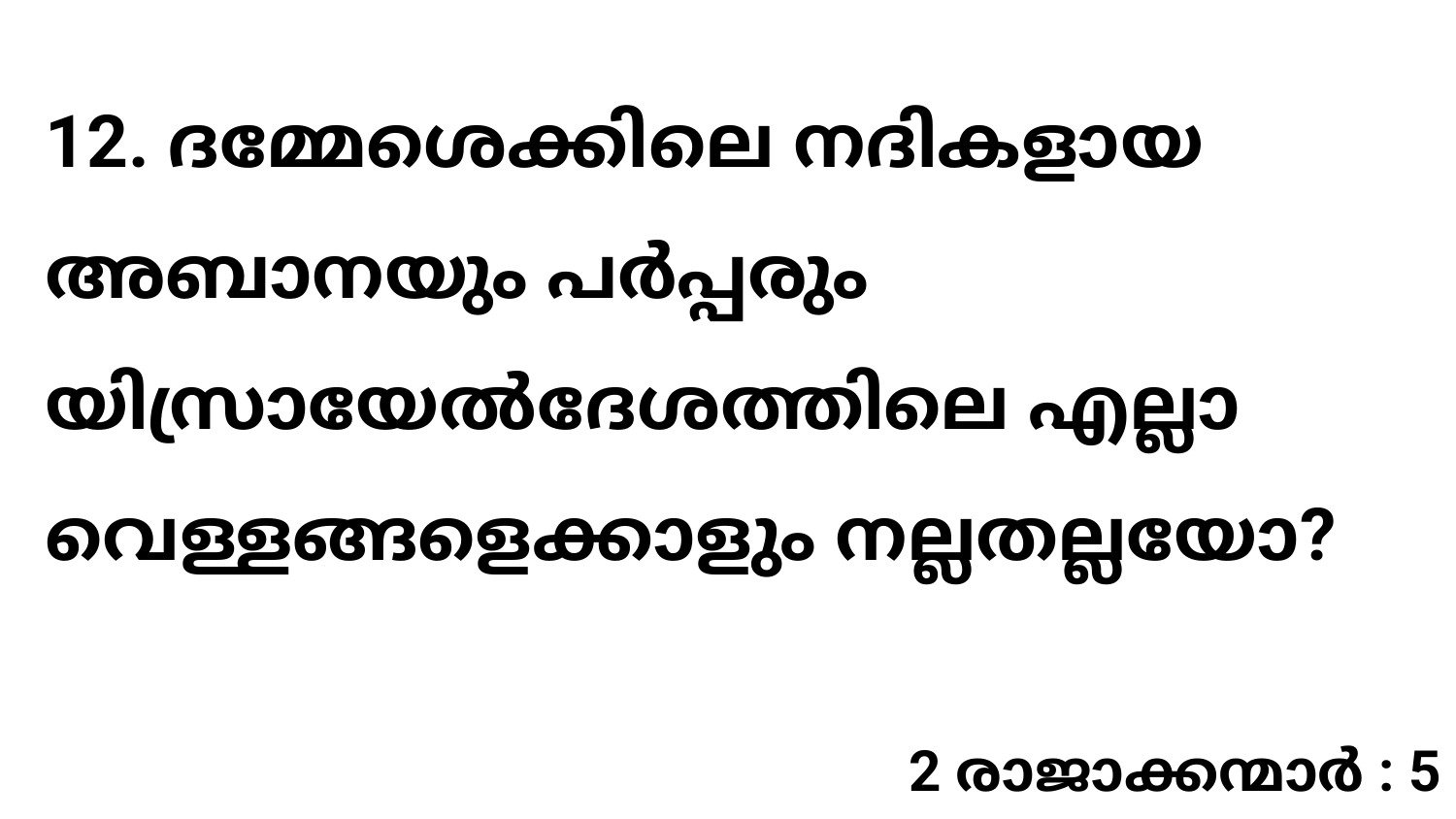

12. ദമ്മേശെക്കിലെ നദികളായ അബാനയും പർപ്പരും യിസ്രായേൽദേശത്തിലെ എല്ലാ വെള്ളങ്ങളെക്കാളും നല്ലതല്ലയോ?
2 രാജാക്കന്മാർ : 5